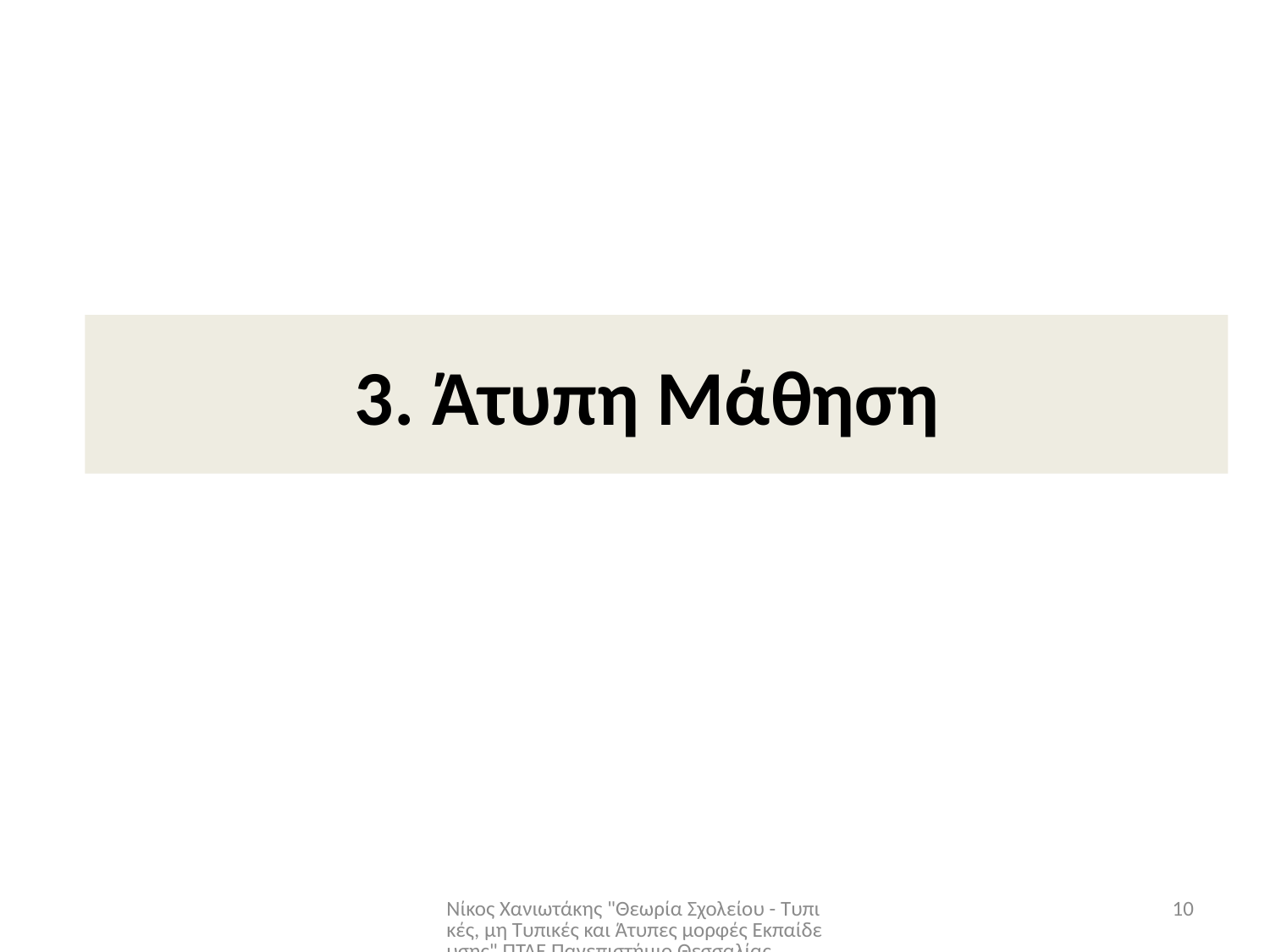

# 3. Άτυπη Μάθηση
Νίκος Χανιωτάκης "Θεωρία Σχολείου - Τυπικές, μη Τυπικές και Άτυπες μορφές Εκπαίδευσης" ΠΤΔΕ Πανεπιστήμιο Θεσσαλίας
10